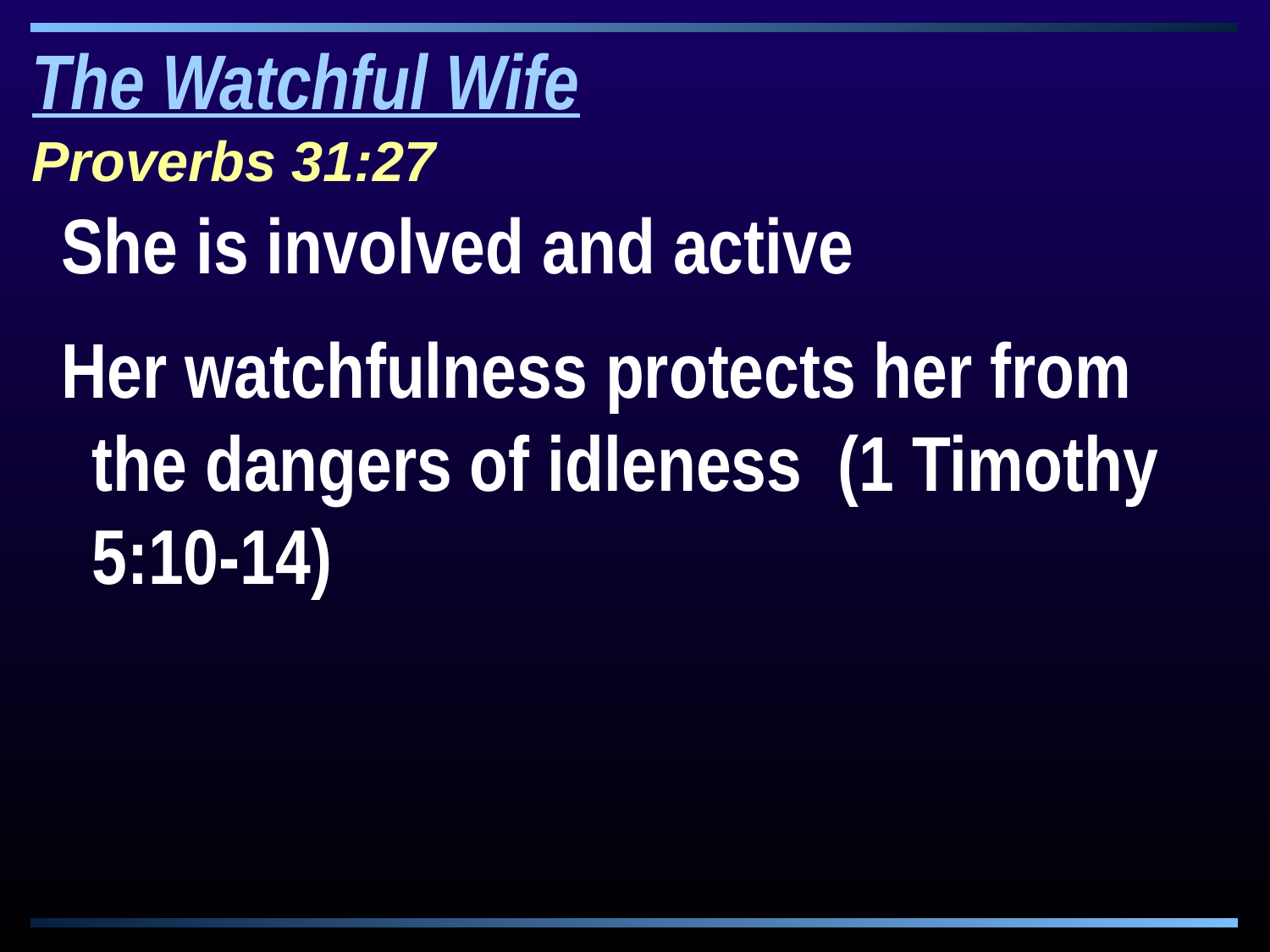

The Watchful Wife
Proverbs 31:27
She is involved and active
Her watchfulness protects her from the dangers of idleness  (1 Timothy 5:10-14)